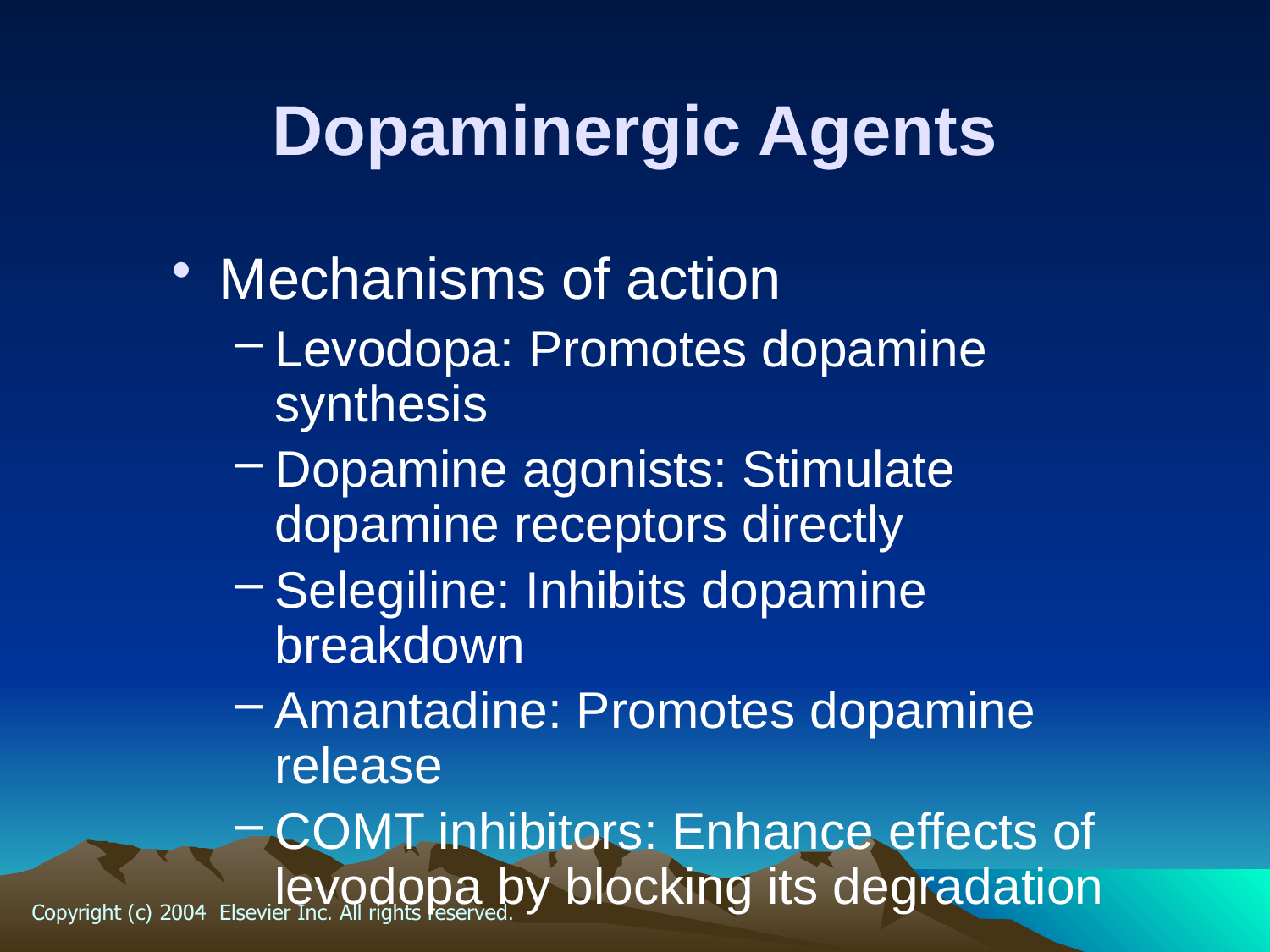

# Dopaminergic Agents
Mechanisms of action
Levodopa: Promotes dopamine synthesis
Dopamine agonists: Stimulate dopamine receptors directly
Selegiline: Inhibits dopamine breakdown
Amantadine: Promotes dopamine release
COMT inhibitors: Enhance effects of levodopa by blocking its degradation